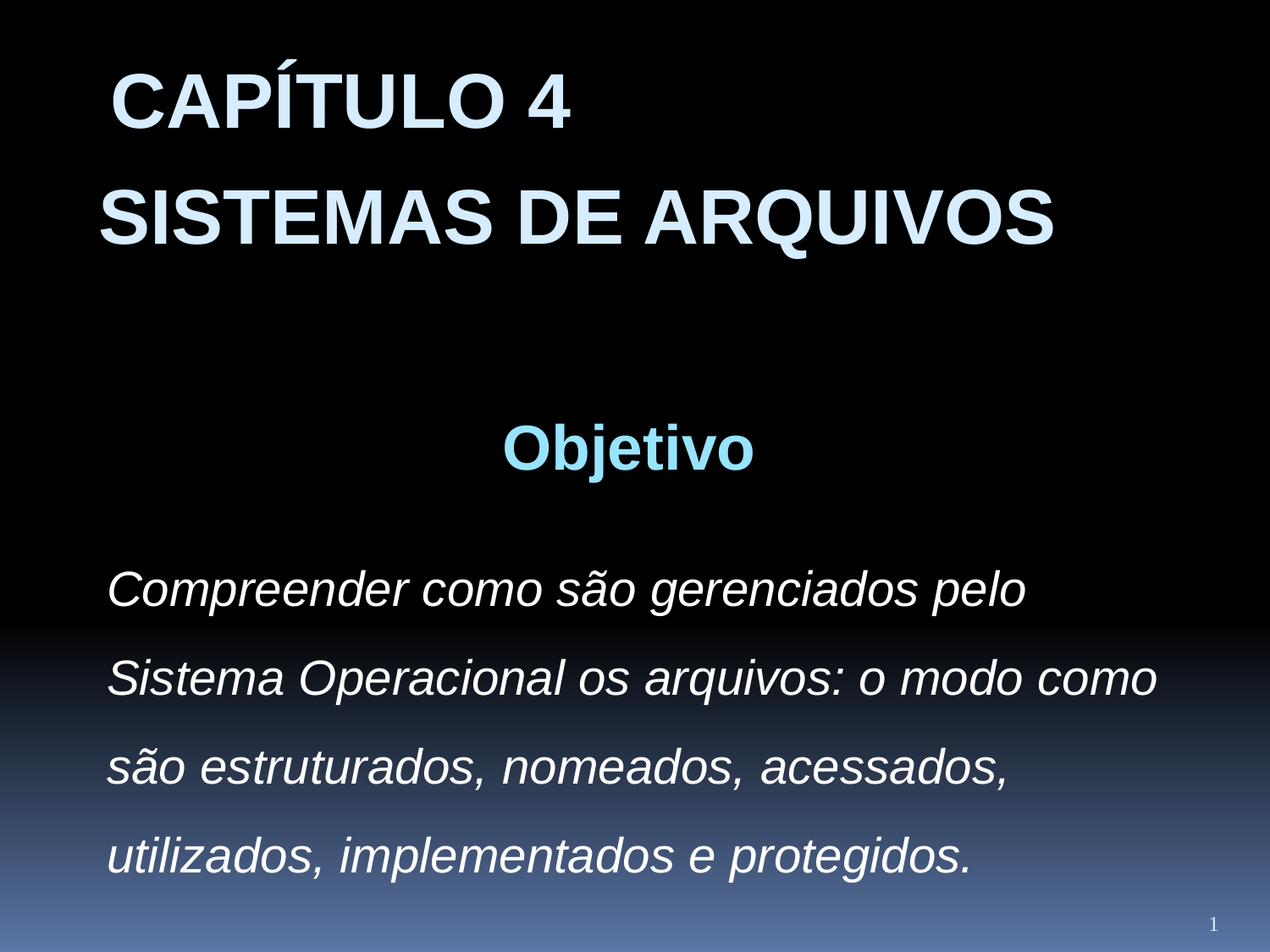

Capítulo 4
# Sistemas de Arquivos
Objetivo

Compreender como são gerenciados pelo Sistema Operacional os arquivos: o modo como são estruturados, nomeados, acessados, utilizados, implementados e protegidos.
1